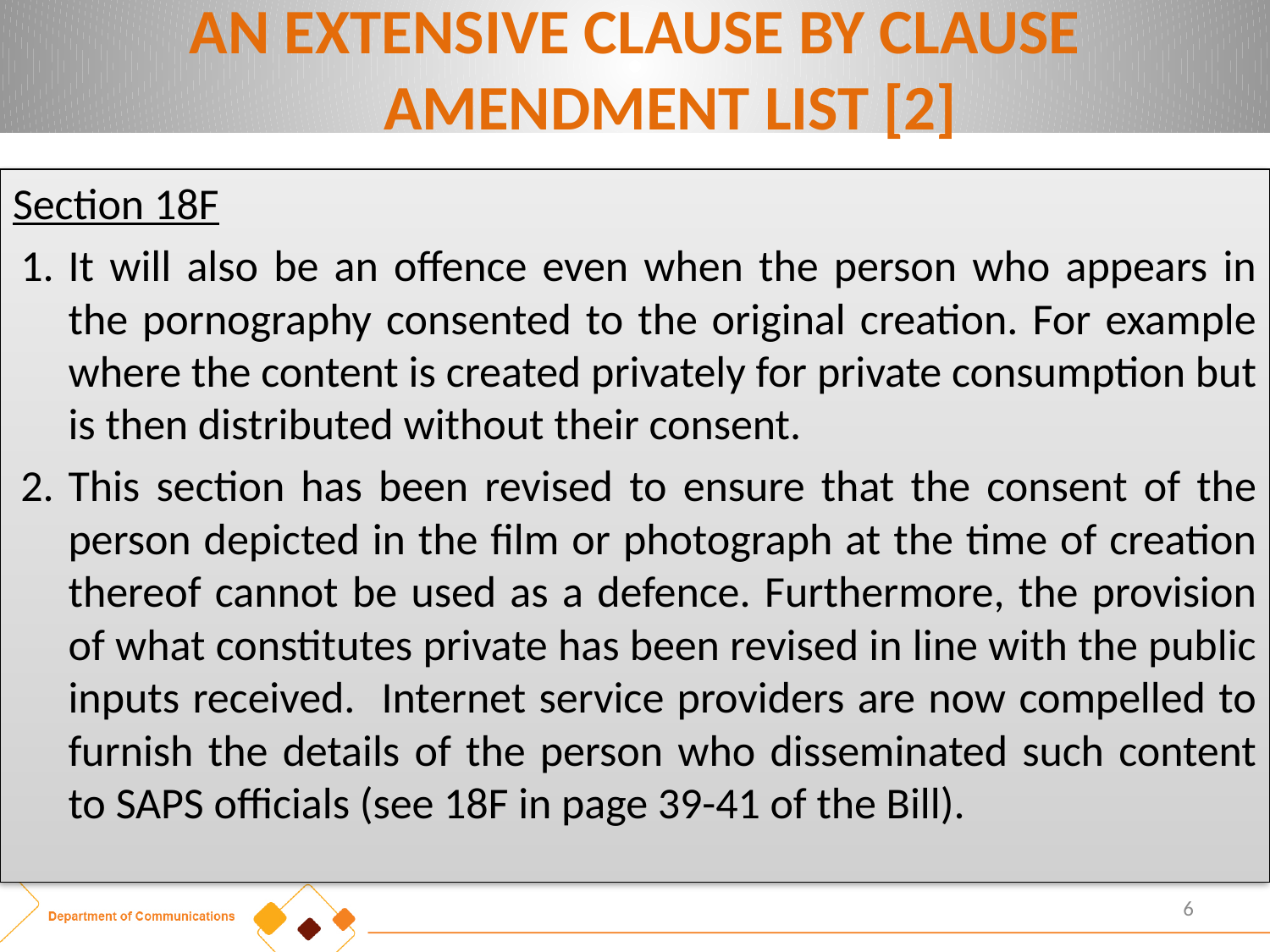

# AN EXTENSIVE CLAUSE BY CLAUSE AMENDMENT LIST [2]
Section 18F
It will also be an offence even when the person who appears in the pornography consented to the original creation. For example where the content is created privately for private consumption but is then distributed without their consent.
This section has been revised to ensure that the consent of the person depicted in the film or photograph at the time of creation thereof cannot be used as a defence. Furthermore, the provision of what constitutes private has been revised in line with the public inputs received.  Internet service providers are now compelled to furnish the details of the person who disseminated such content to SAPS officials (see 18F in page 39-41 of the Bill).
6